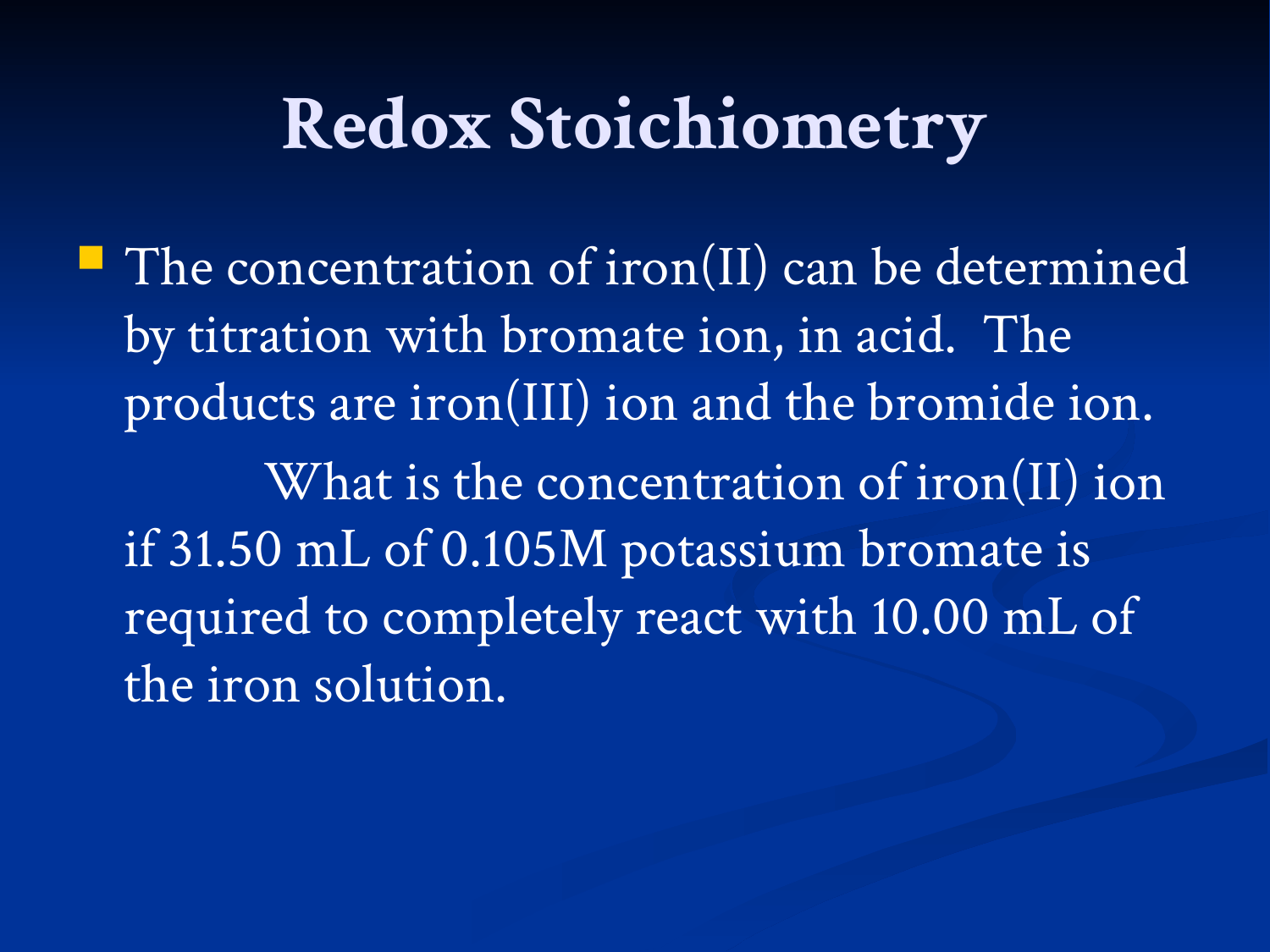

# Redox Stoichiometry
The concentration of iron(II) can be determined by titration with bromate ion, in acid.  The products are iron(III) ion and the bromide ion.
		 What is the concentration of iron(II) ion if 31.50 mL of 0.105M potassium bromate is required to completely react with 10.00 mL of the iron solution.